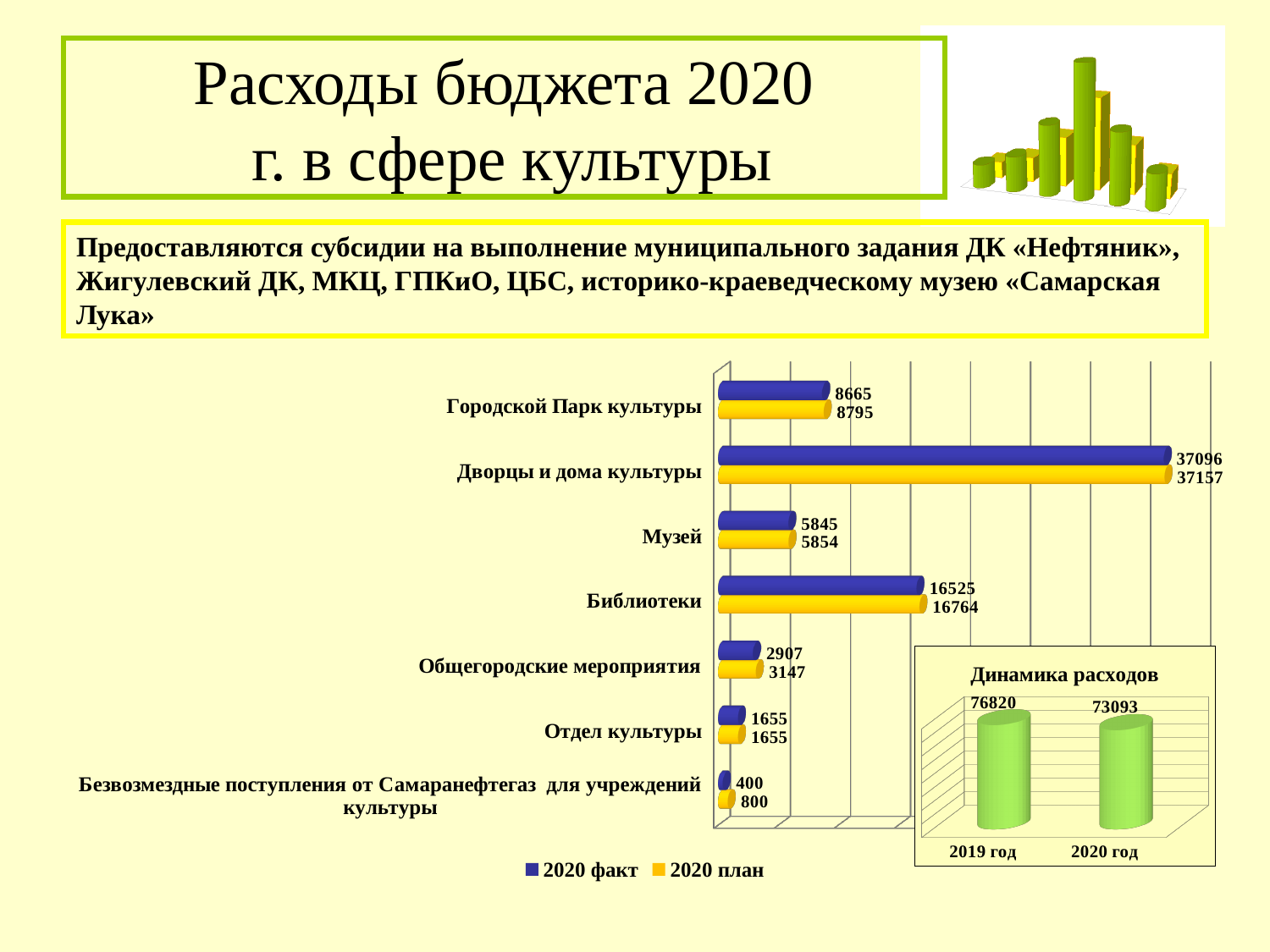

# Расходы бюджета 2020 г. в сфере культуры
Предоставляются субсидии на выполнение муниципального задания ДК «Нефтяник», Жигулевский ДК, МКЦ, ГПКиО, ЦБС, историко-краеведческому музею «Самарская Лука»

[unsupported chart]

[unsupported chart]